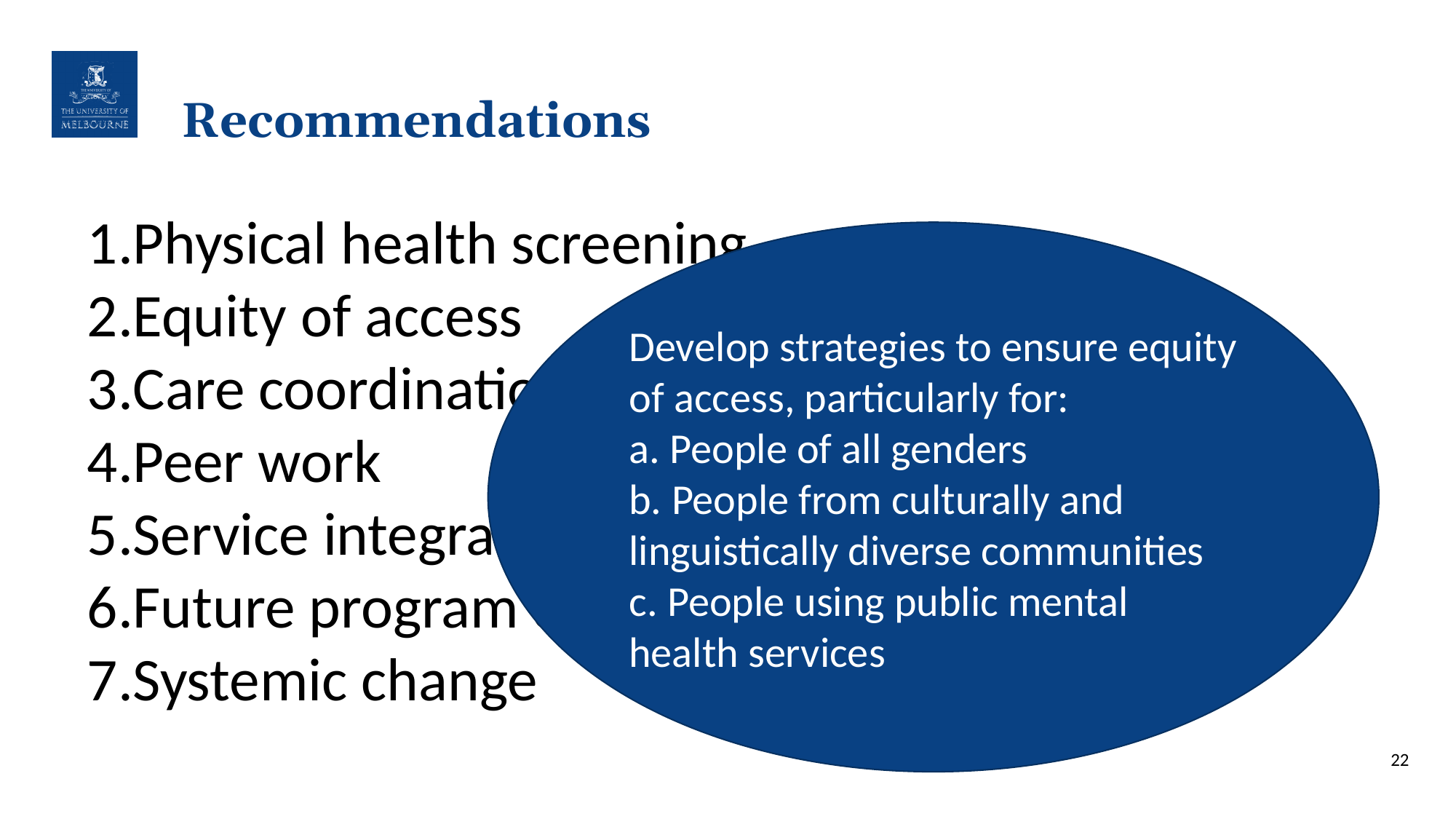

# Recommendations
Physical health screening
Equity of access
Care coordination
Peer work
Service integration
Future program development
Systemic change
Develop strategies to ensure equity of access, particularly for:
a. People of all genders
b. People from culturally and linguistically diverse communities
c. People using public mental health services
22